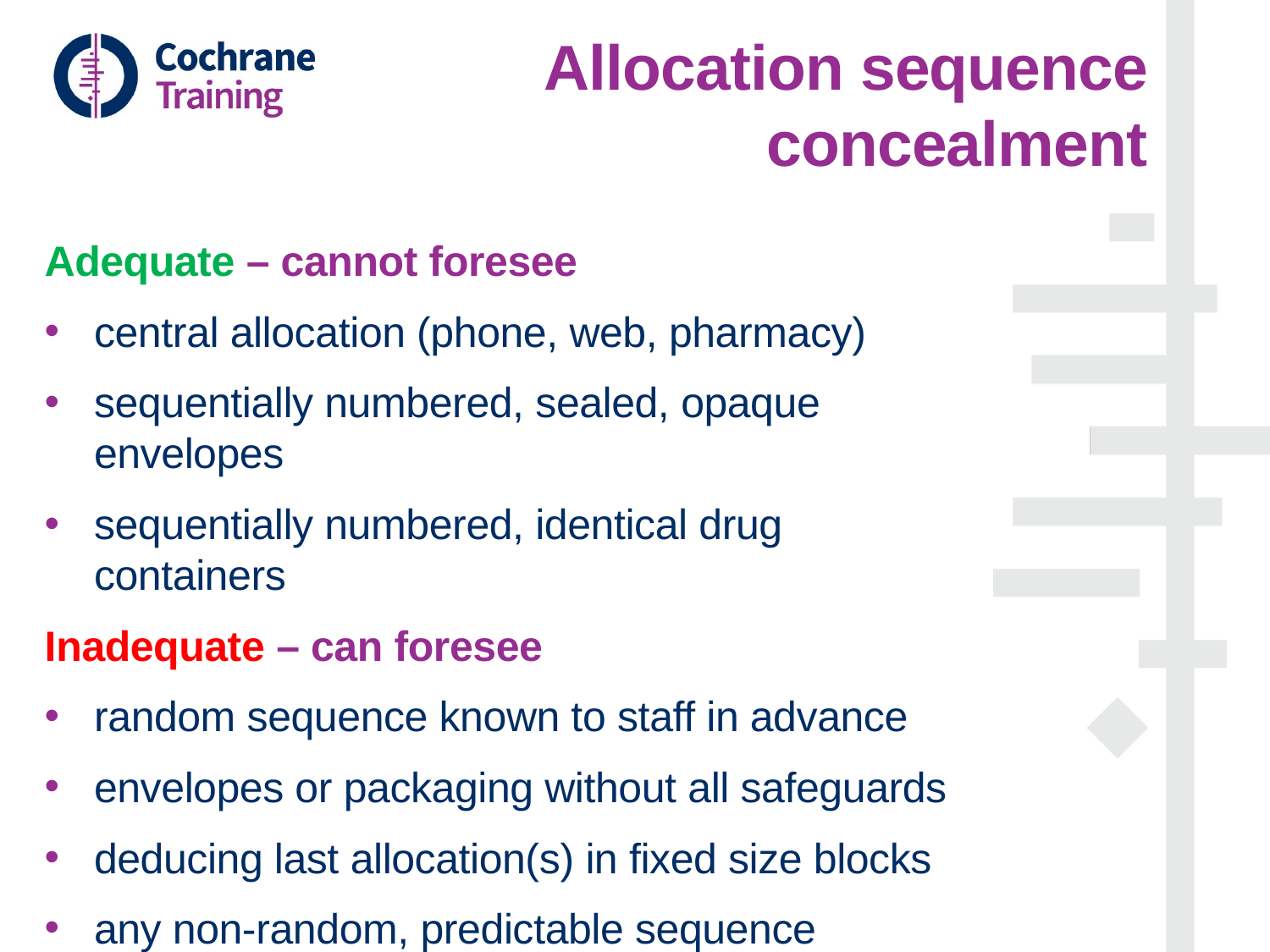

# Allocation sequence concealment
Adequate – cannot foresee
central allocation (phone, web, pharmacy)
sequentially numbered, sealed, opaque envelopes
sequentially numbered, identical drug containers
Inadequate – can foresee
random sequence known to staff in advance
envelopes or packaging without all safeguards
deducing last allocation(s) in fixed size blocks
any non-random, predictable sequence